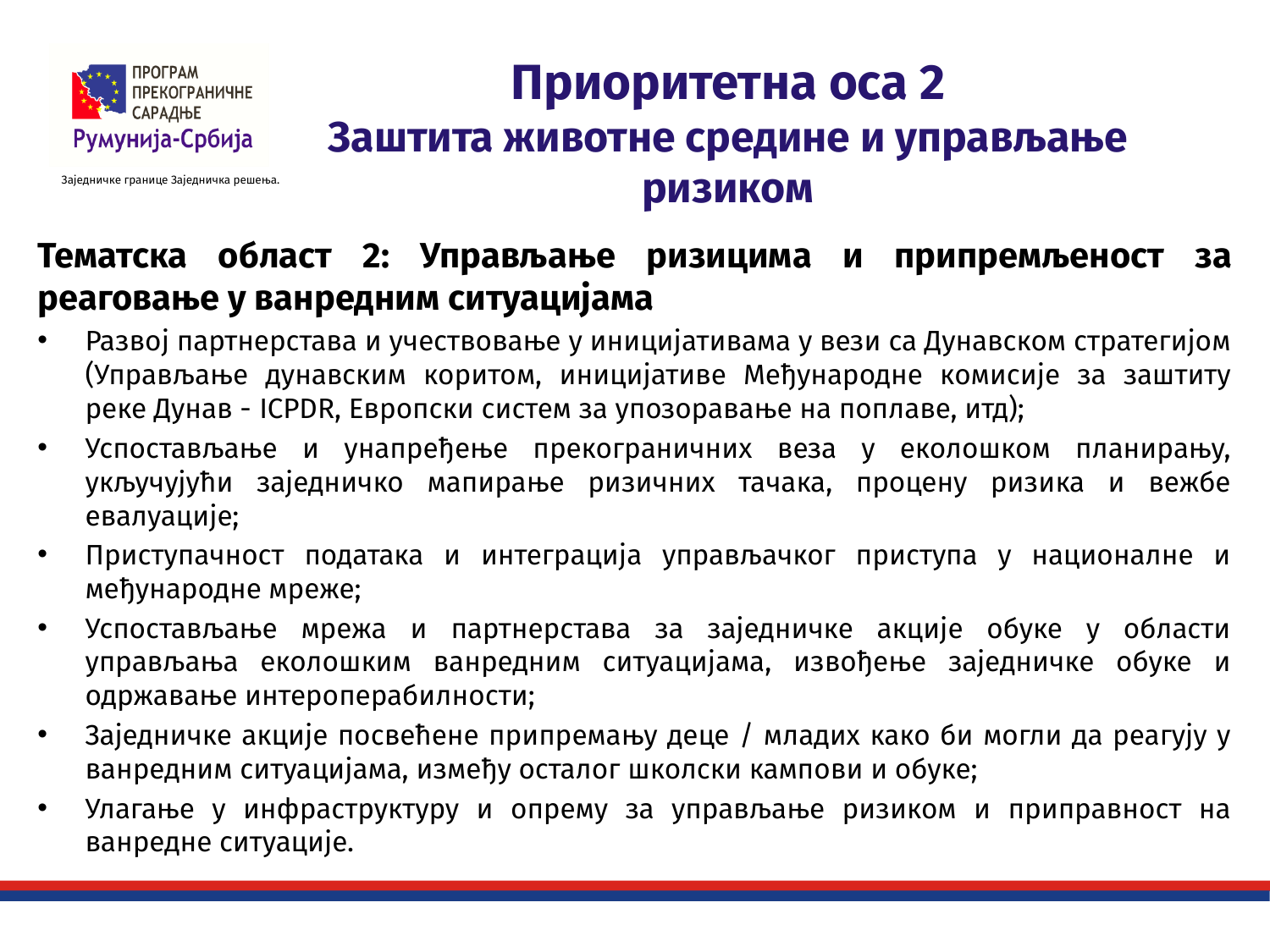

# Приоритетна оса 2 Заштита животне средине и управљање ризиком
Тематска област 2: Управљање ризицима и припремљеност за реаговање у ванредним ситуацијама
Развој партнерстава и учествовање у иницијативама у вези са Дунавском стратегијом (Управљање дунавским коритом, иницијативе Међународне комисије за заштиту реке Дунав - ICPDR, Европски систем за упозоравање на поплаве, итд);
Успостављање и унапређење прекограничних веза у еколошком планирању, укључујући заједничко мапирање ризичних тачака, процену ризика и вежбе евалуације;
Приступачност података и интеграција управљачког приступа у националне и међународне мреже;
Успостављање мрежа и партнерстава за заједничке акције обуке у области управљања еколошким ванредним ситуацијама, извођење заједничке обуке и одржавање интероперабилности;
Заједничке акције посвећене припремању деце / младих како би могли да реагују у ванредним ситуацијама, између осталог школски кампови и обуке;
Улагање у инфраструктуру и опрему за управљање ризиком и приправност на ванредне ситуације.